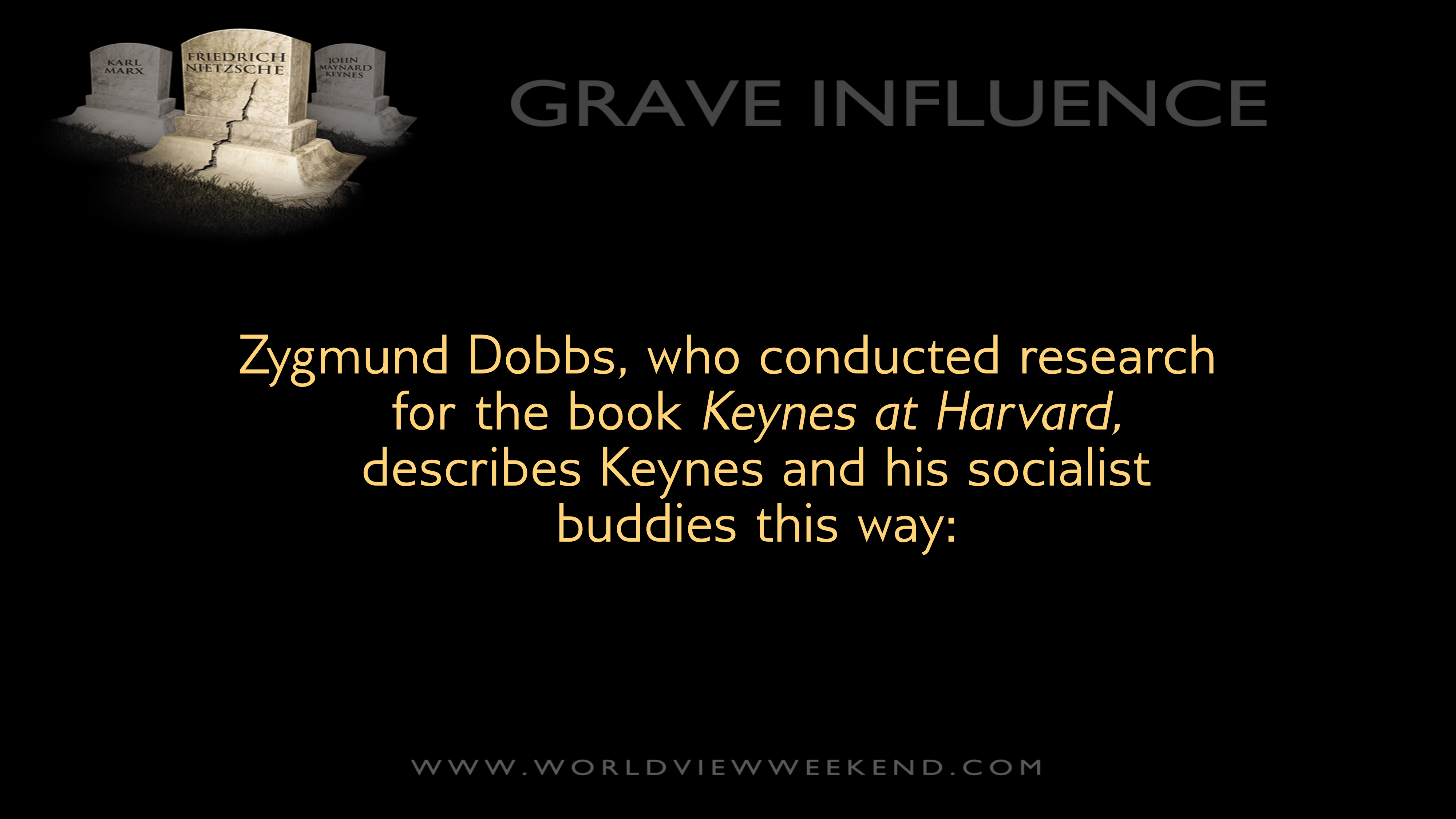

Zygmund Dobbs, who conducted research for the book Keynes at Harvard, describes Keynes and his socialist buddies this way: